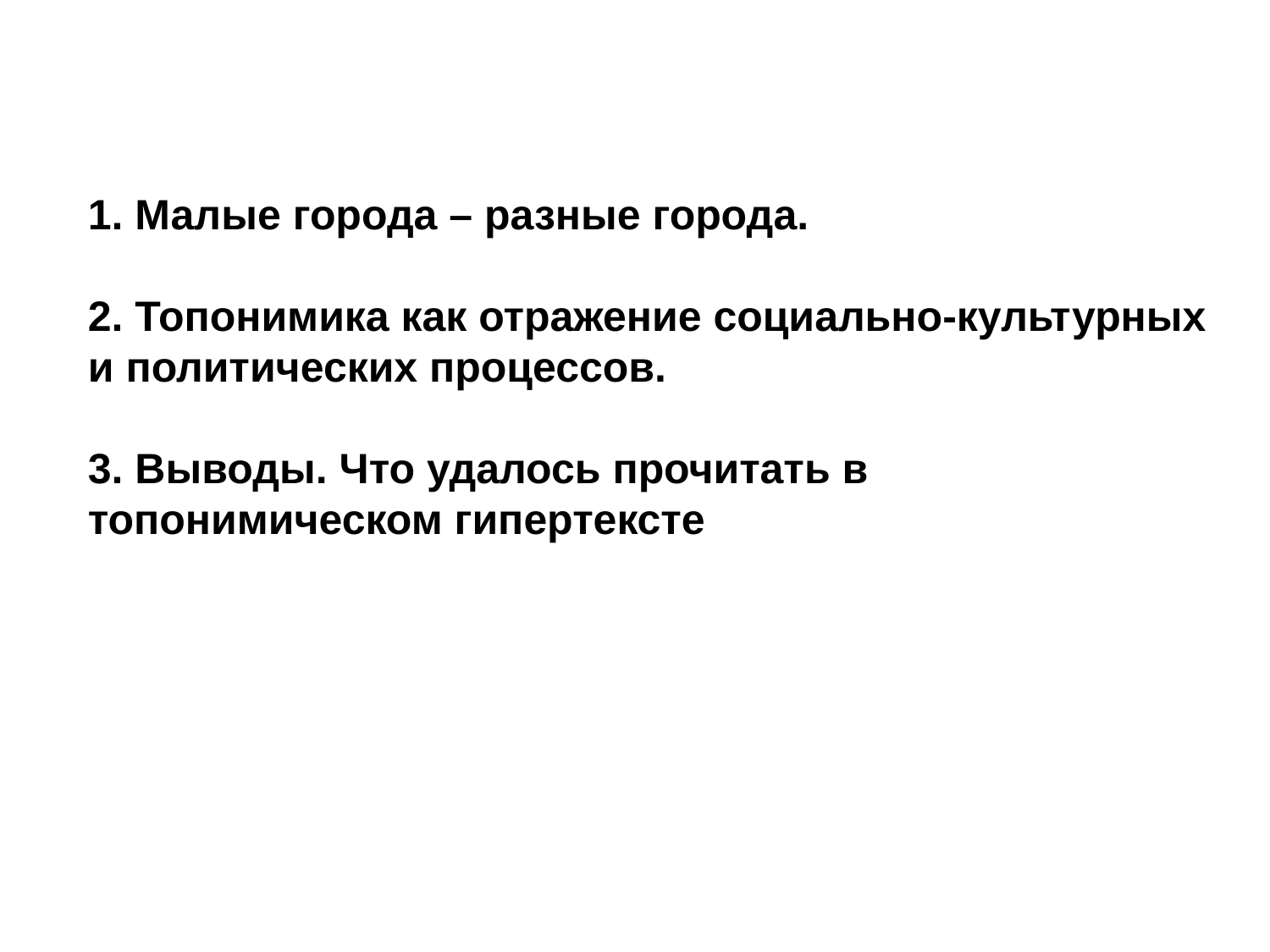

1. Малые города – разные города.

2. Топонимика как отражение социально-культурных и политических процессов.

3. Выводы. Что удалось прочитать в топонимическом гипертексте